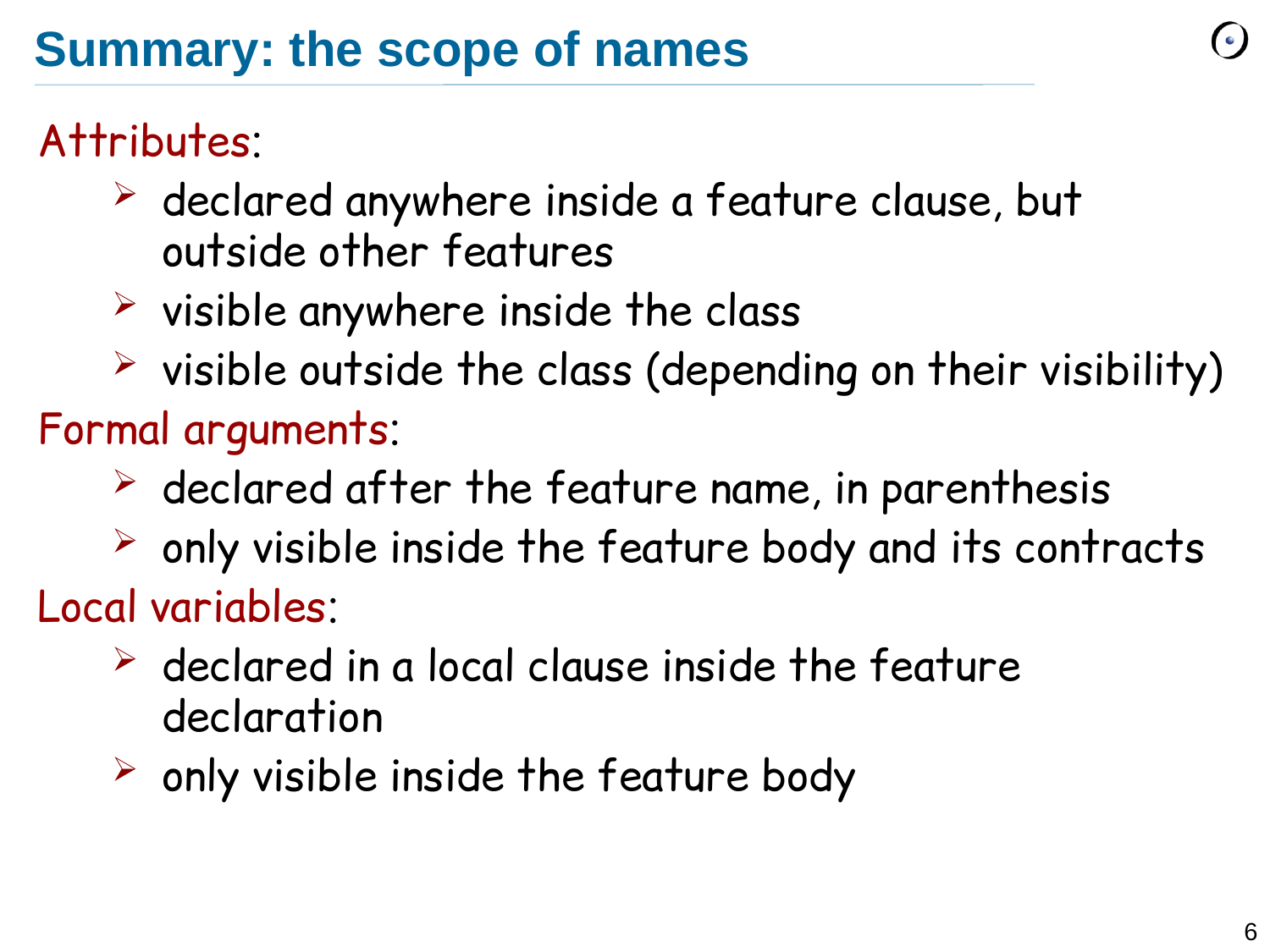

# Summary: the scope of names
Attributes:
declared anywhere inside a feature clause, but outside other features
visible anywhere inside the class
visible outside the class (depending on their visibility)
Formal arguments:
declared after the feature name, in parenthesis
only visible inside the feature body and its contracts
Local variables:
declared in a local clause inside the feature declaration
only visible inside the feature body